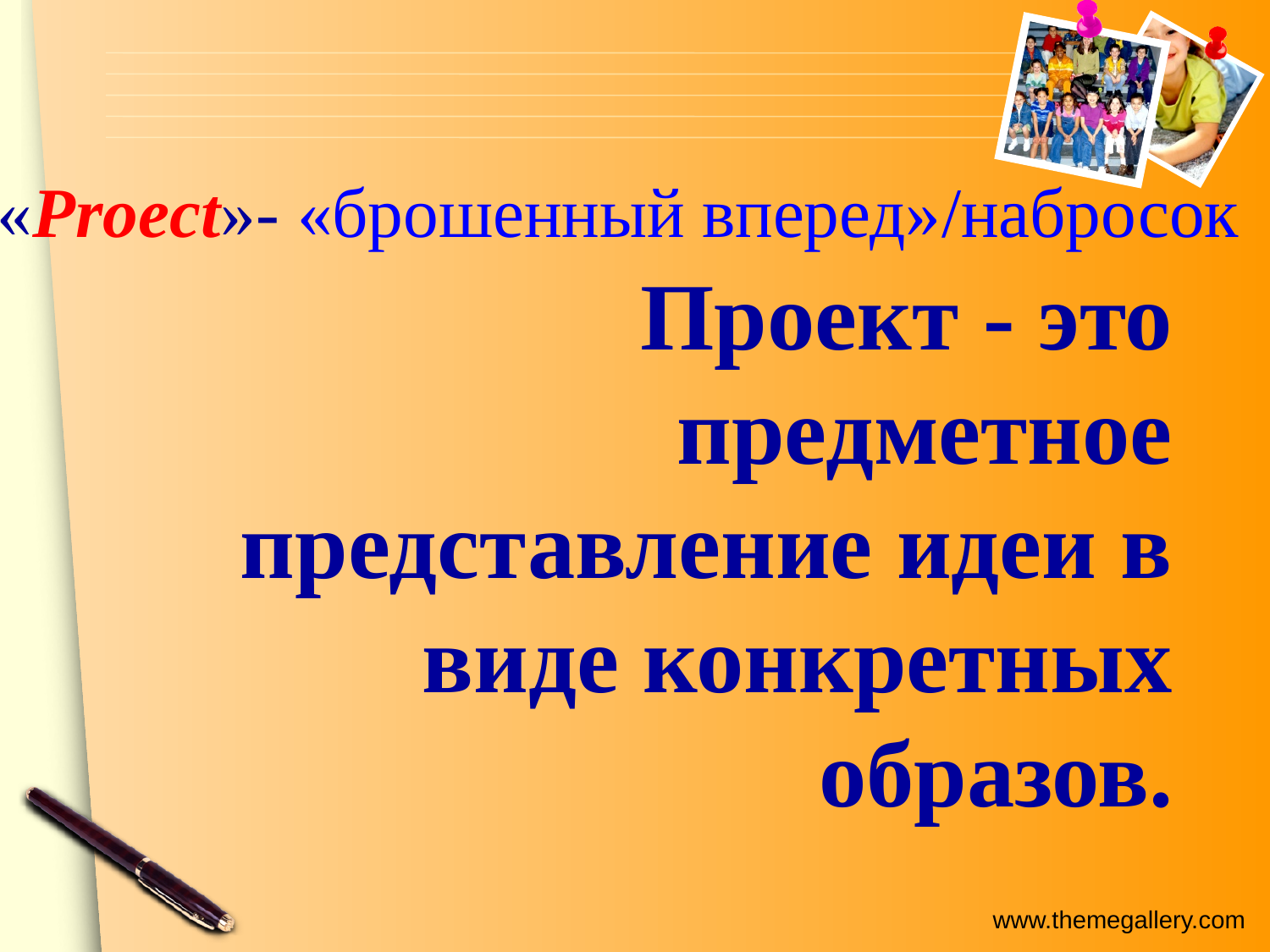

«Proect»- «брошенный вперед»/набросок
Проект - это предметное представление идеи в виде конкретных образов.